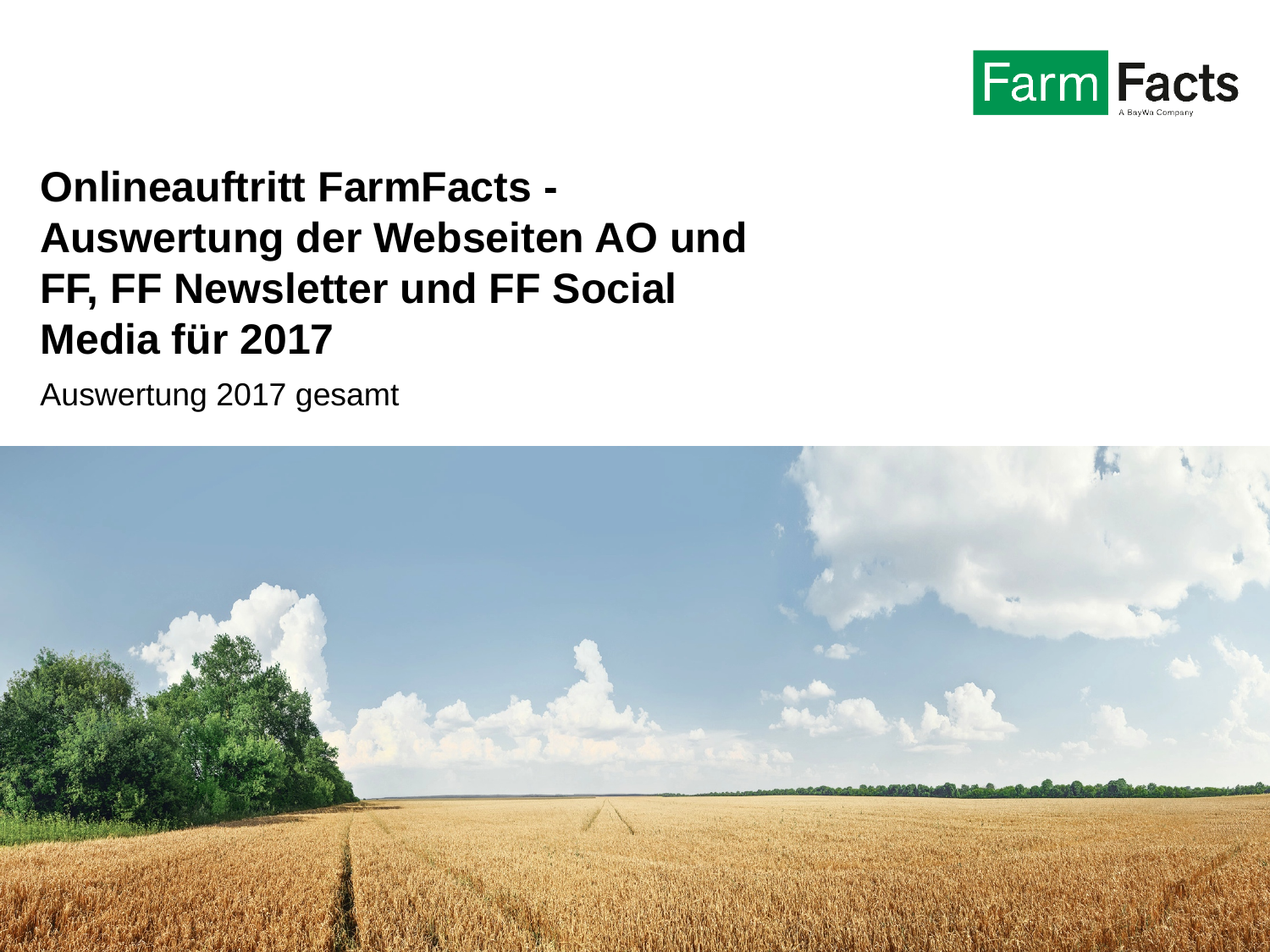

# Onlineauftritt FarmFacts - Auswertung der Webseiten AO und FF, FF Newsletter und FF Social Media für 2017
Auswertung 2017 gesamt